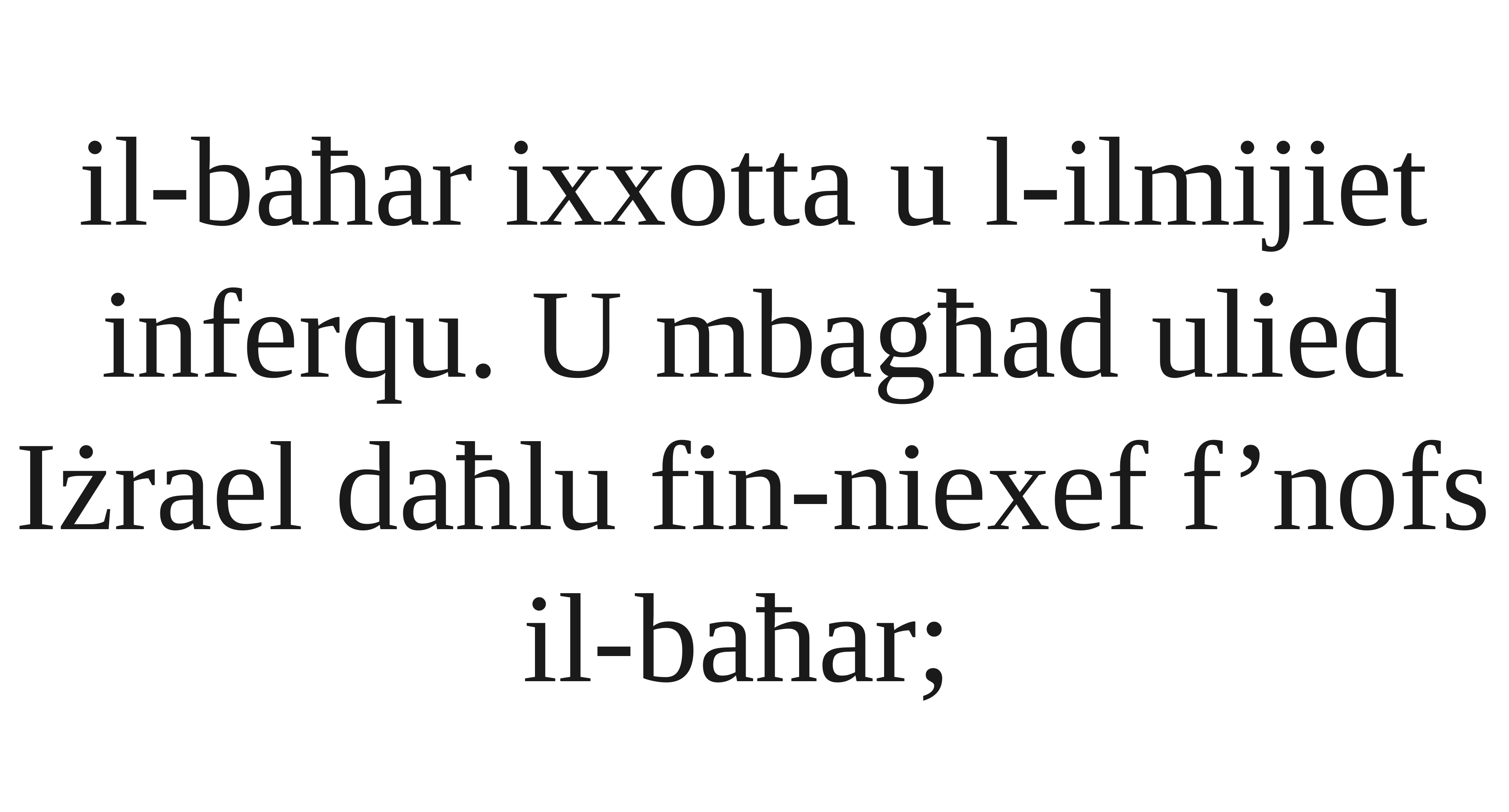

il-baħar ixxotta u l-ilmijiet inferqu. U mbagħad ulied Iżrael daħlu fin-niexef f’nofs il-baħar;